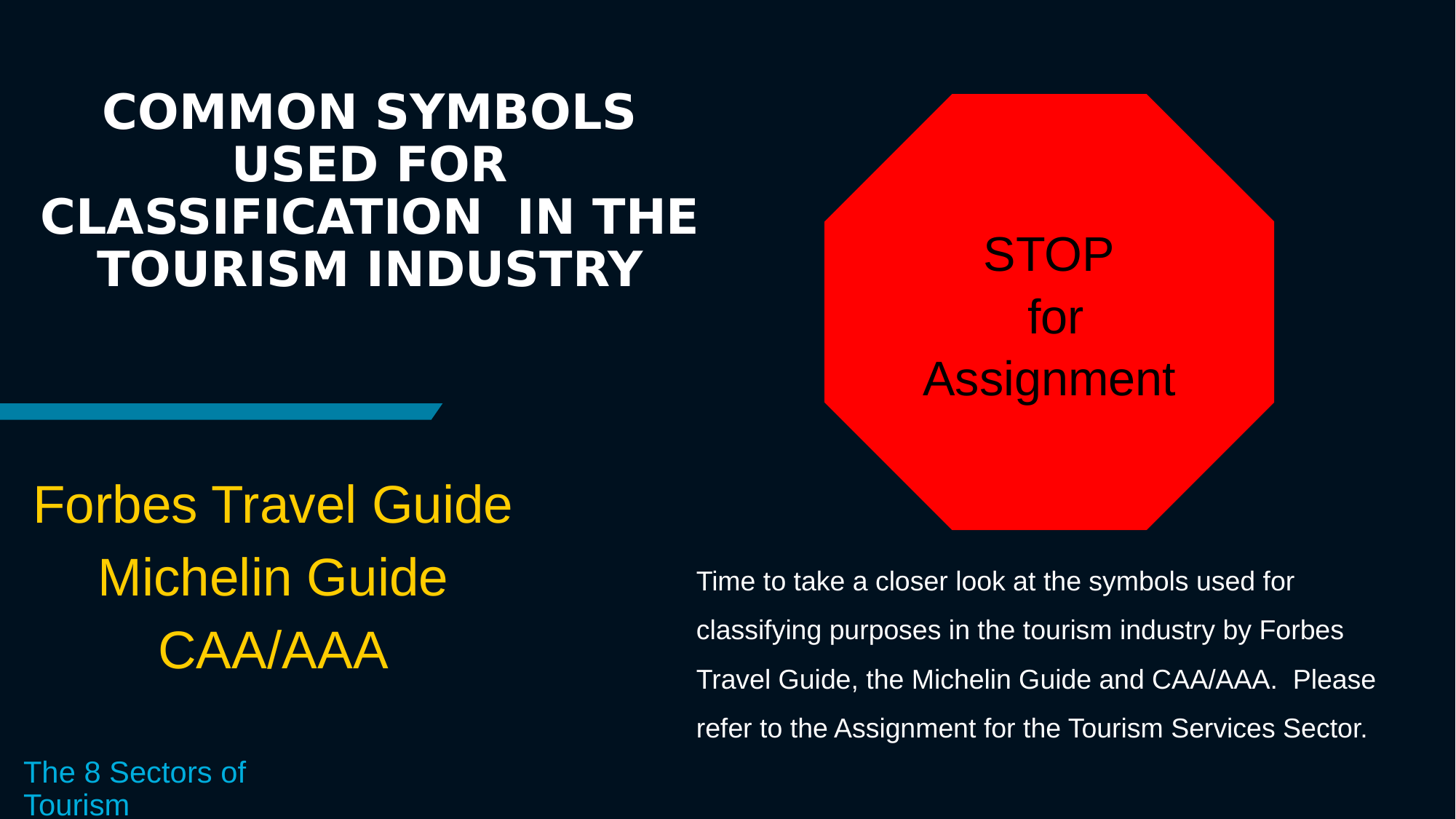

# COMMON SYMBOLS USED FOR CLASSIFICATION  IN THE TOURISM INDUSTRY
STOP
 for Assignment
Forbes Travel Guide
Michelin Guide
CAA/AAA
Time to take a closer look at the symbols used for classifying purposes in the tourism industry by Forbes Travel Guide, the Michelin Guide and CAA/AAA.  Please refer to the Assignment for the Tourism Services Sector.
The 8 Sectors of Tourism